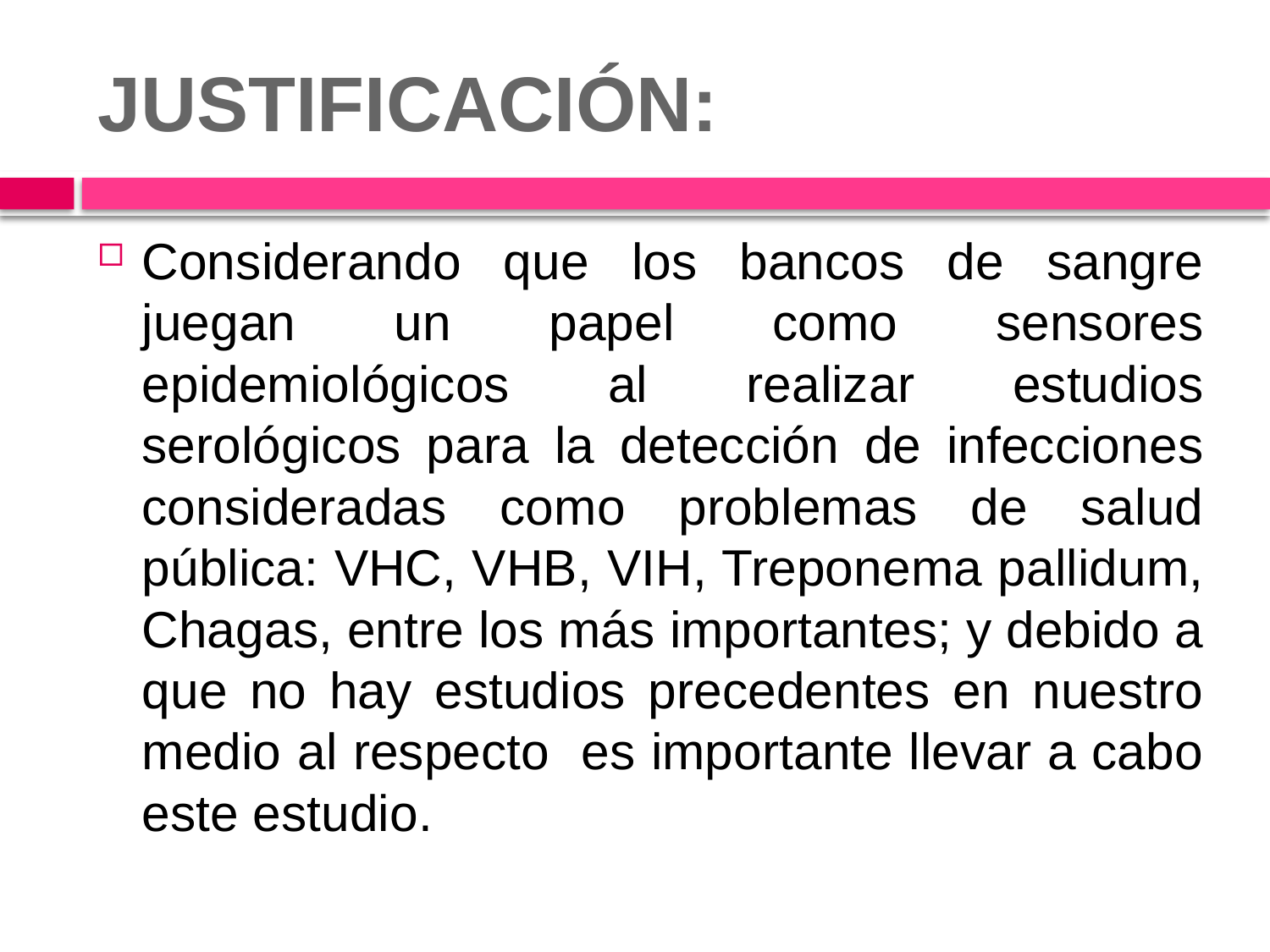

# JUSTIFICACIÓN:
Considerando que los bancos de sangre juegan un papel como sensores epidemiológicos al realizar estudios serológicos para la detección de infecciones consideradas como problemas de salud pública: VHC, VHB, VIH, Treponema pallidum, Chagas, entre los más importantes; y debido a que no hay estudios precedentes en nuestro medio al respecto  es importante llevar a cabo este estudio.